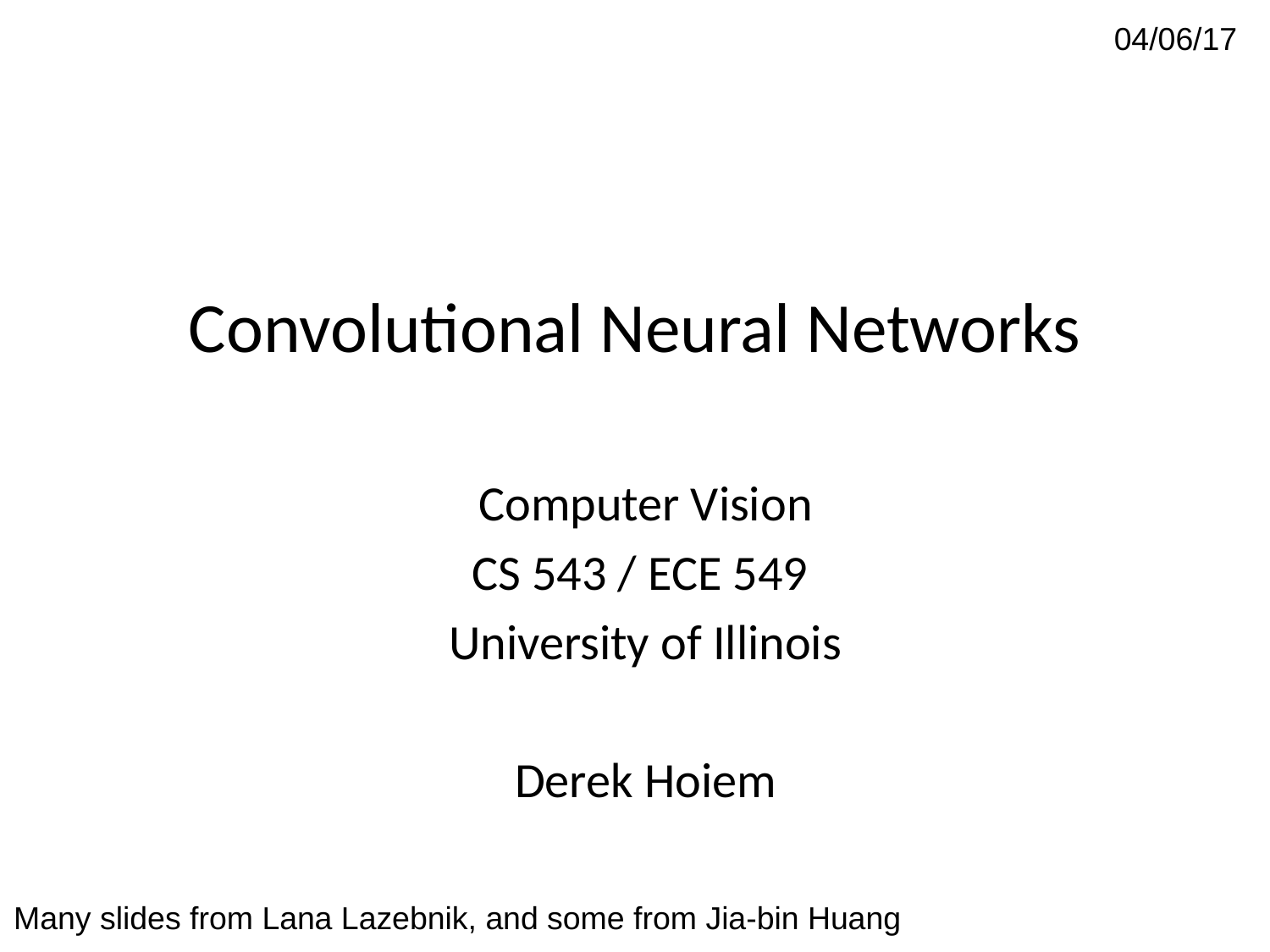

04/06/17
# Convolutional Neural Networks
Computer Vision
CS 543 / ECE 549
University of Illinois

Derek Hoiem
Many slides from Lana Lazebnik, and some from Jia-bin Huang